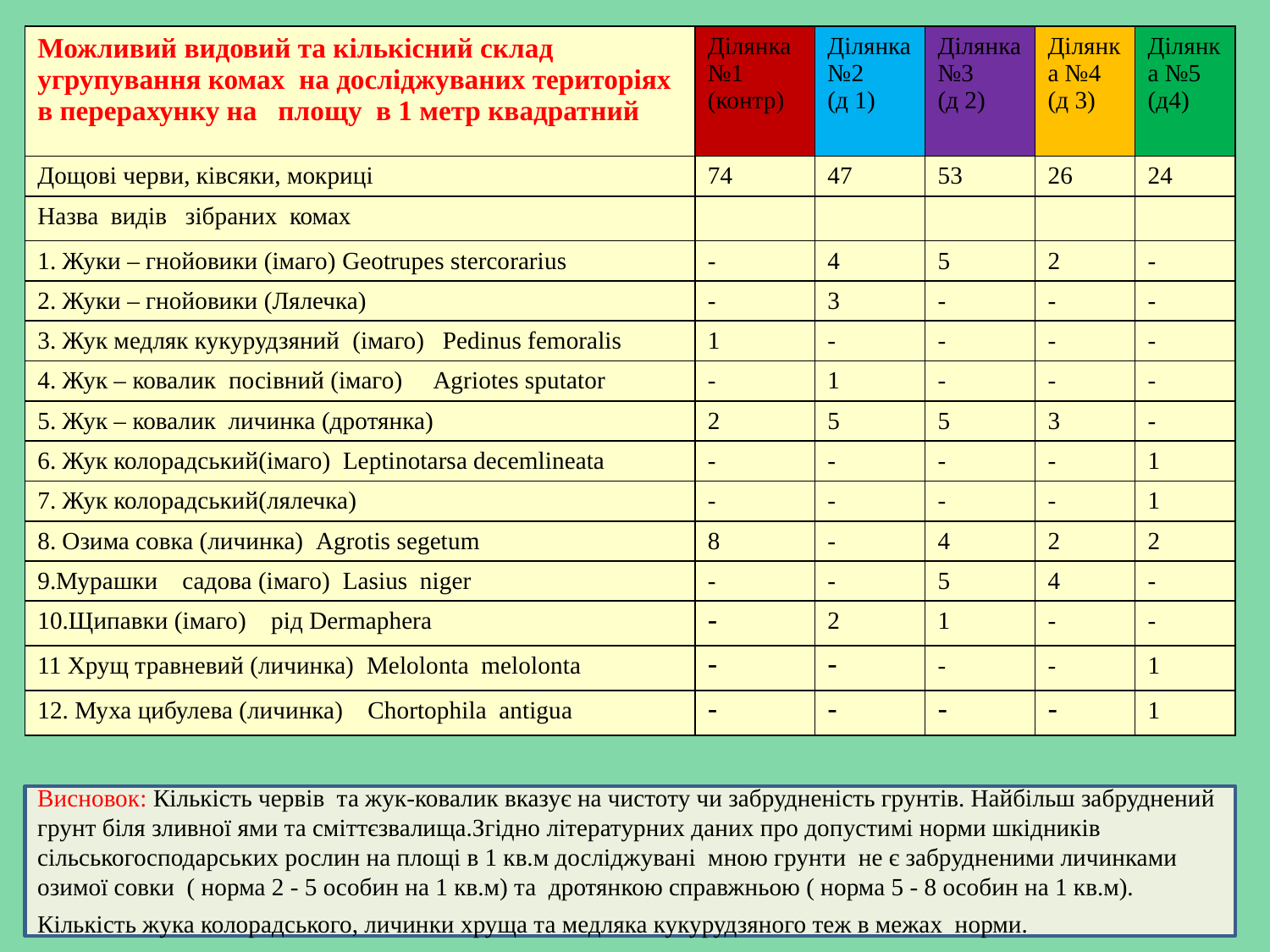

| Можливий видовий та кількісний склад угрупування комах на досліджуваних територіях в перерахунку на площу в 1 метр квадратний | Ділянка №1 (контр) | Ділянка №2 (д 1) | Ділянка №3 (д 2) | Ділянка №4 (д 3) | Ділянка №5 (д4) |
| --- | --- | --- | --- | --- | --- |
| Дощові черви, ківсяки, мокриці | 74 | 47 | 53 | 26 | 24 |
| Назва видів зібраних комах |  |  |  |  |  |
| 1. Жуки – гнойовики (імаго) Geotrupes stercorarius | - | 4 | 5 | 2 | - |
| 2. Жуки – гнойовики (Лялечка) | - | 3 | - | - | - |
| 3. Жук медляк кукурудзяний (імаго) Pedinus femoralis | 1 | - | - | - | - |
| 4. Жук – ковалик посівний (імаго) Agriotes sputator | - | 1 | - | - | - |
| 5. Жук – ковалик личинка (дротянка) | 2 | 5 | 5 | 3 | - |
| 6. Жук колорадський(імаго) Leptinotarsa decemlineata | - | - | - | - | 1 |
| 7. Жук колорадський(лялечка) | - | - | - | - | 1 |
| 8. Озима совка (личинка) Agrotis segetum | 8 | - | 4 | 2 | 2 |
| 9.Мурашки садова (імаго) Lasius niger | - | - | 5 | 4 | - |
| 10.Щипавки (імаго) рід Dermaphera | - | 2 | 1 | - | - |
| 11 Хрущ травневий (личинка) Melolonta melolonta | - | - | - | - | 1 |
| 12. Муха цибулева (личинка) Chortophila antigua | - | - | - | - | 1 |
Висновок: Кількість червів  та жук-ковалик вказує на чистоту чи забрудненість грунтів. Найбільш забруднений грунт біля зливної ями та сміттєзвалища.Згідно літературних даних про допустимі норми шкідників сільськогосподарських рослин на площі в 1 кв.м досліджувані  мною грунти  не є забрудненими личинками озимої совки  ( норма 2 - 5 особин на 1 кв.м) та  дротянкою справжньою ( норма 5 - 8 особин на 1 кв.м). Кількість жука колорадського, личинки хруща та медляка кукурудзяного теж в межах  норми.